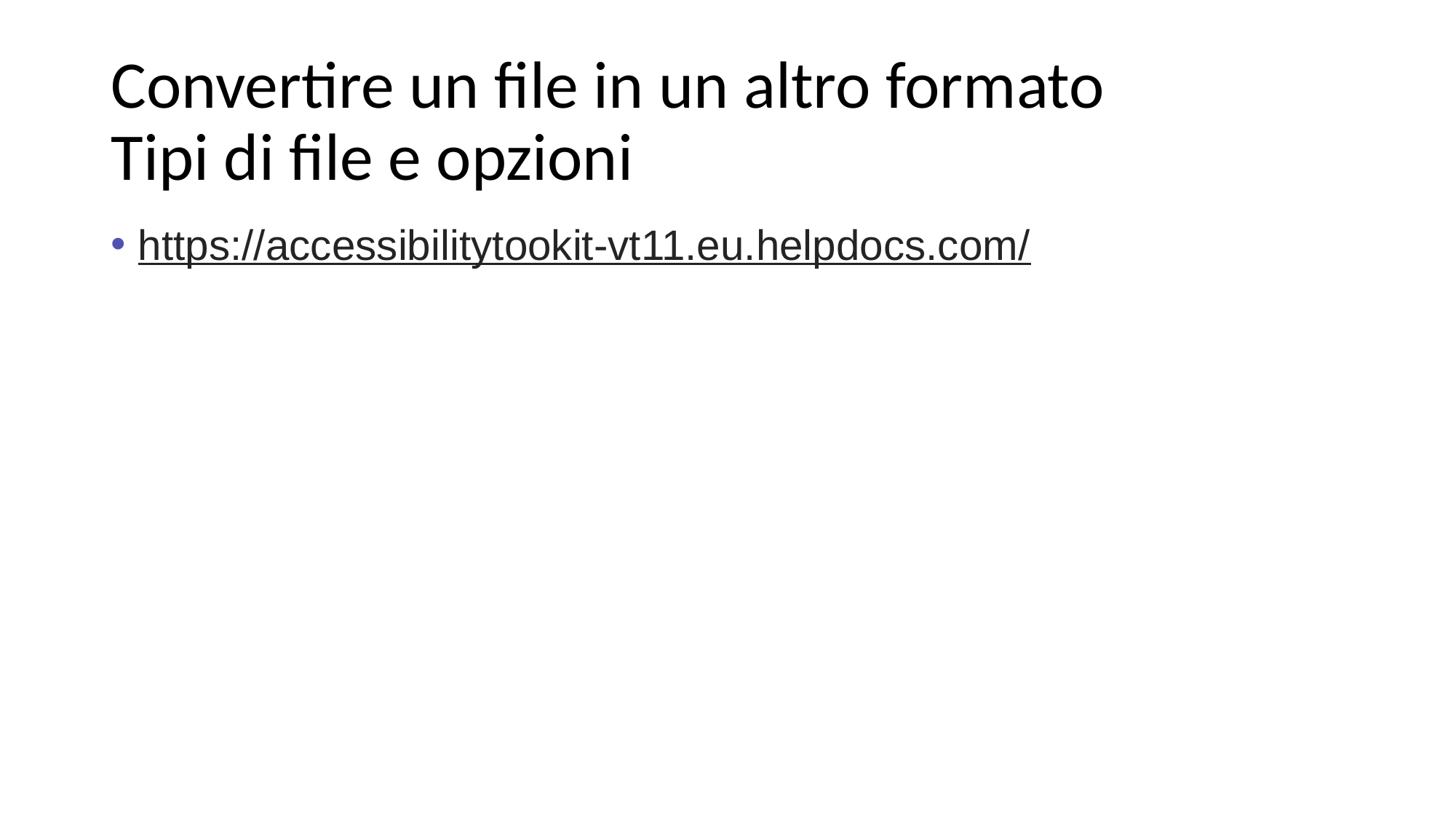

# Convertire un file in un altro formato Tipi di file e opzioni
https://accessibilitytookit-vt11.eu.helpdocs.com/